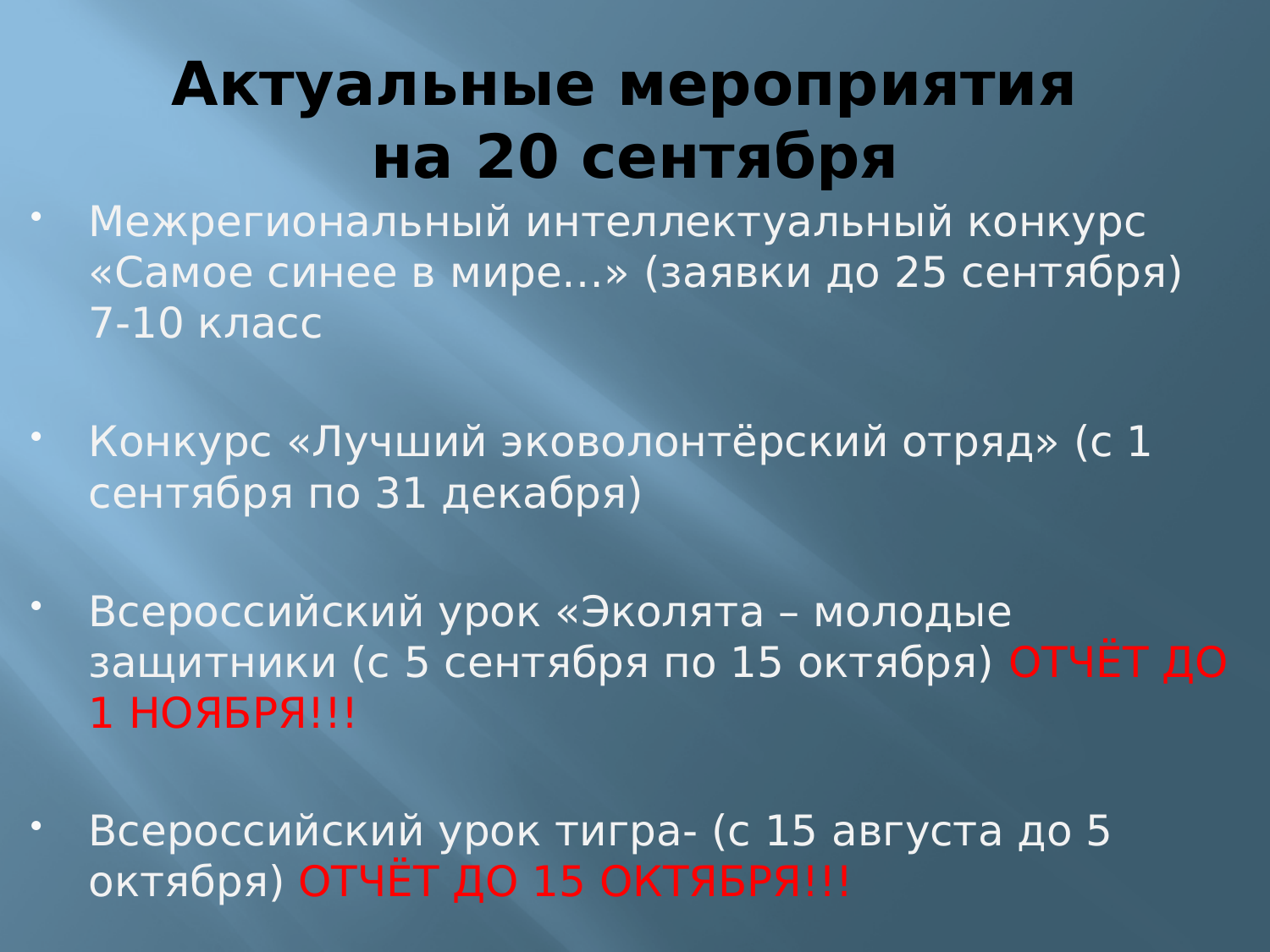

# Актуальные мероприятия на 20 сентября
Межрегиональный интеллектуальный конкурс «Самое синее в мире…» (заявки до 25 сентября) 7-10 класс

Конкурс «Лучший эковолонтёрский отряд» (с 1 сентября по 31 декабря)

Всероссийский урок «Эколята – молодые защитники (с 5 сентября по 15 октября) ОТЧЁТ ДО 1 НОЯБРЯ!!!

Всероссийский урок тигра- (с 15 августа до 5 октября) ОТЧЁТ ДО 15 ОКТЯБРЯ!!!